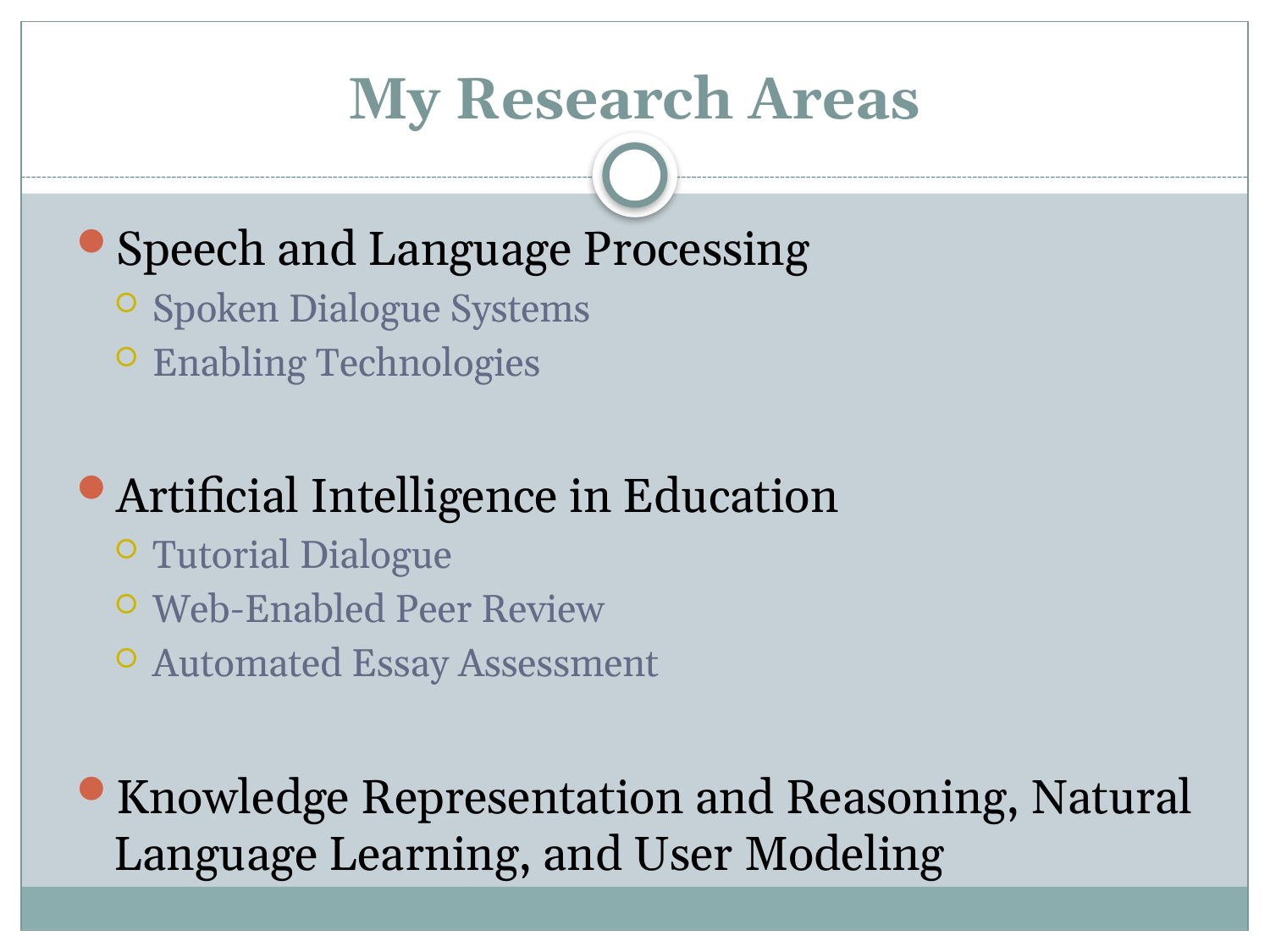

# My Research Areas
Speech and Language Processing
Spoken Dialogue Systems
Enabling Technologies

Artificial Intelligence in Education
Tutorial Dialogue
Web-Enabled Peer Review
Automated Essay Assessment

Knowledge Representation and Reasoning, Natural Language Learning, and User Modeling